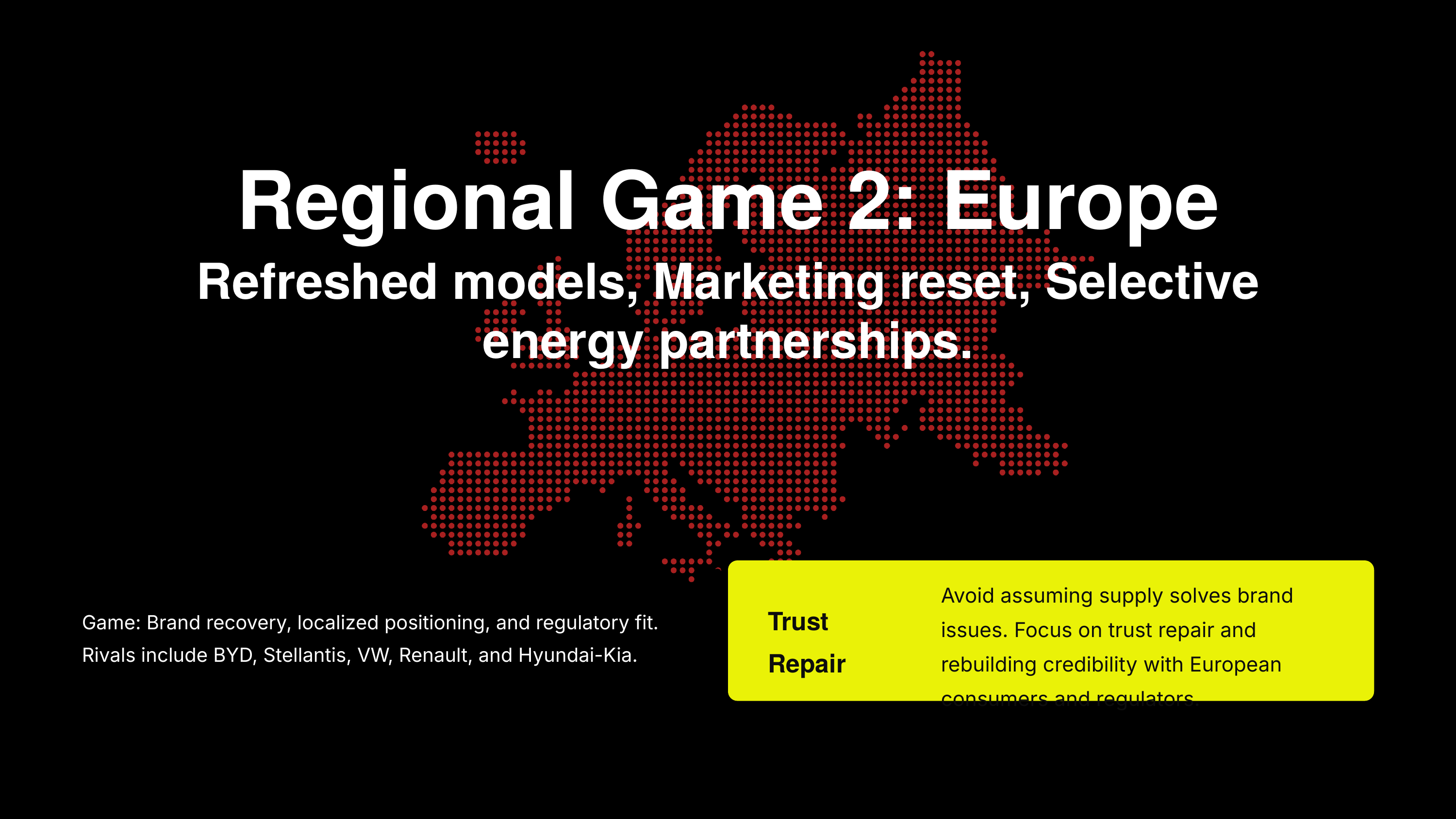

Regional Game 2: Europe
Refreshed models, Marketing reset, Selective energy partnerships.

Avoid assuming supply solves brand issues. Focus on trust repair and rebuilding credibility with European consumers and regulators.
Trust Repair
Game: Brand recovery, localized positioning, and regulatory fit. Rivals include BYD, Stellantis, VW, Renault, and Hyundai-Kia.